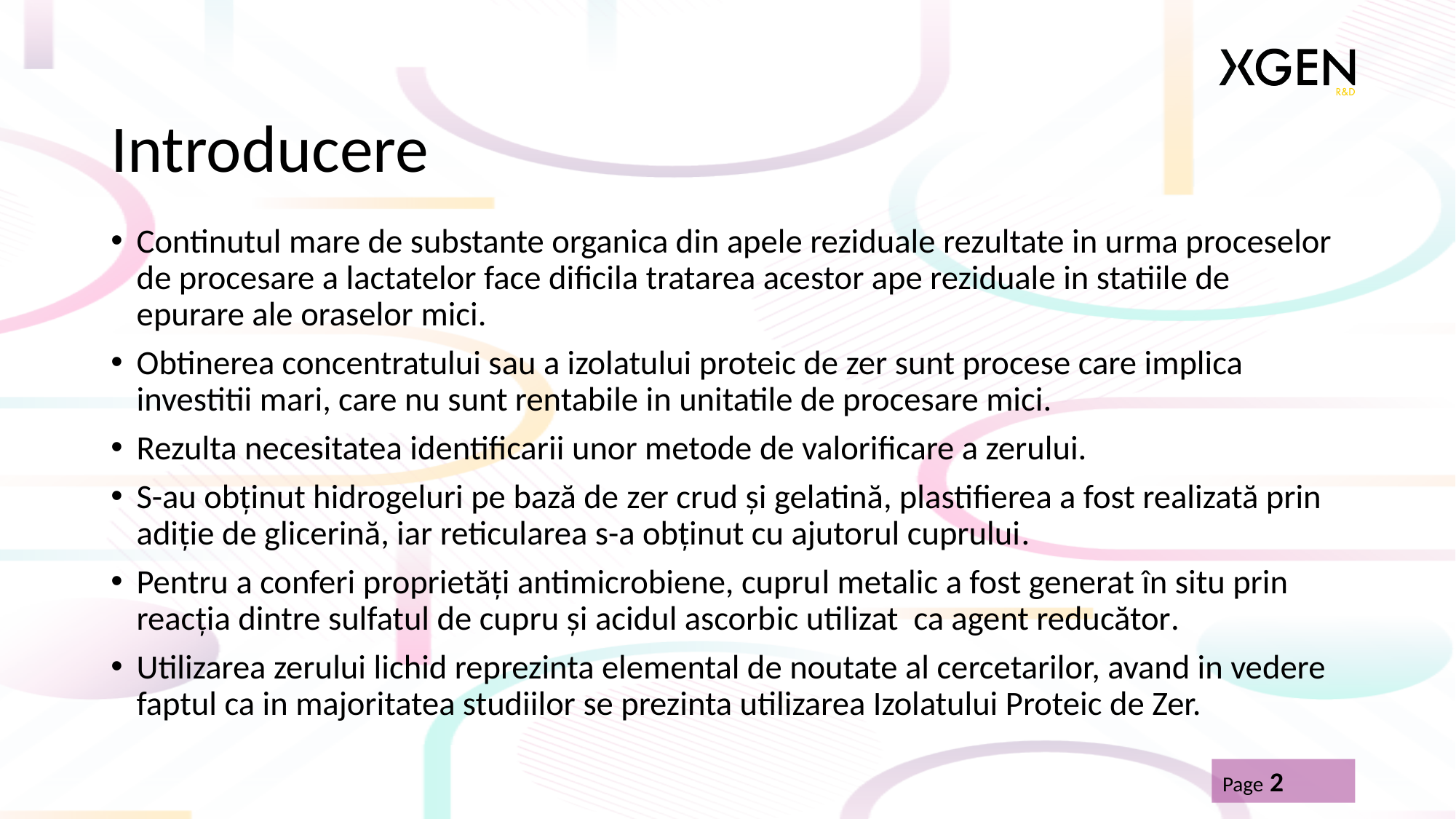

# Introducere
Continutul mare de substante organica din apele reziduale rezultate in urma proceselor de procesare a lactatelor face dificila tratarea acestor ape reziduale in statiile de epurare ale oraselor mici.
Obtinerea concentratului sau a izolatului proteic de zer sunt procese care implica investitii mari, care nu sunt rentabile in unitatile de procesare mici.
Rezulta necesitatea identificarii unor metode de valorificare a zerului.
S-au obținut hidrogeluri pe bază de zer crud și gelatină, plastifierea a fost realizată prin adiție de glicerină, iar reticularea s-a obținut cu ajutorul cuprului.
Pentru a conferi proprietăți antimicrobiene, cuprul metalic a fost generat în situ prin reacția dintre sulfatul de cupru și acidul ascorbic utilizat  ca agent reducător.
Utilizarea zerului lichid reprezinta elemental de noutate al cercetarilor, avand in vedere faptul ca in majoritatea studiilor se prezinta utilizarea Izolatului Proteic de Zer.

Page 2